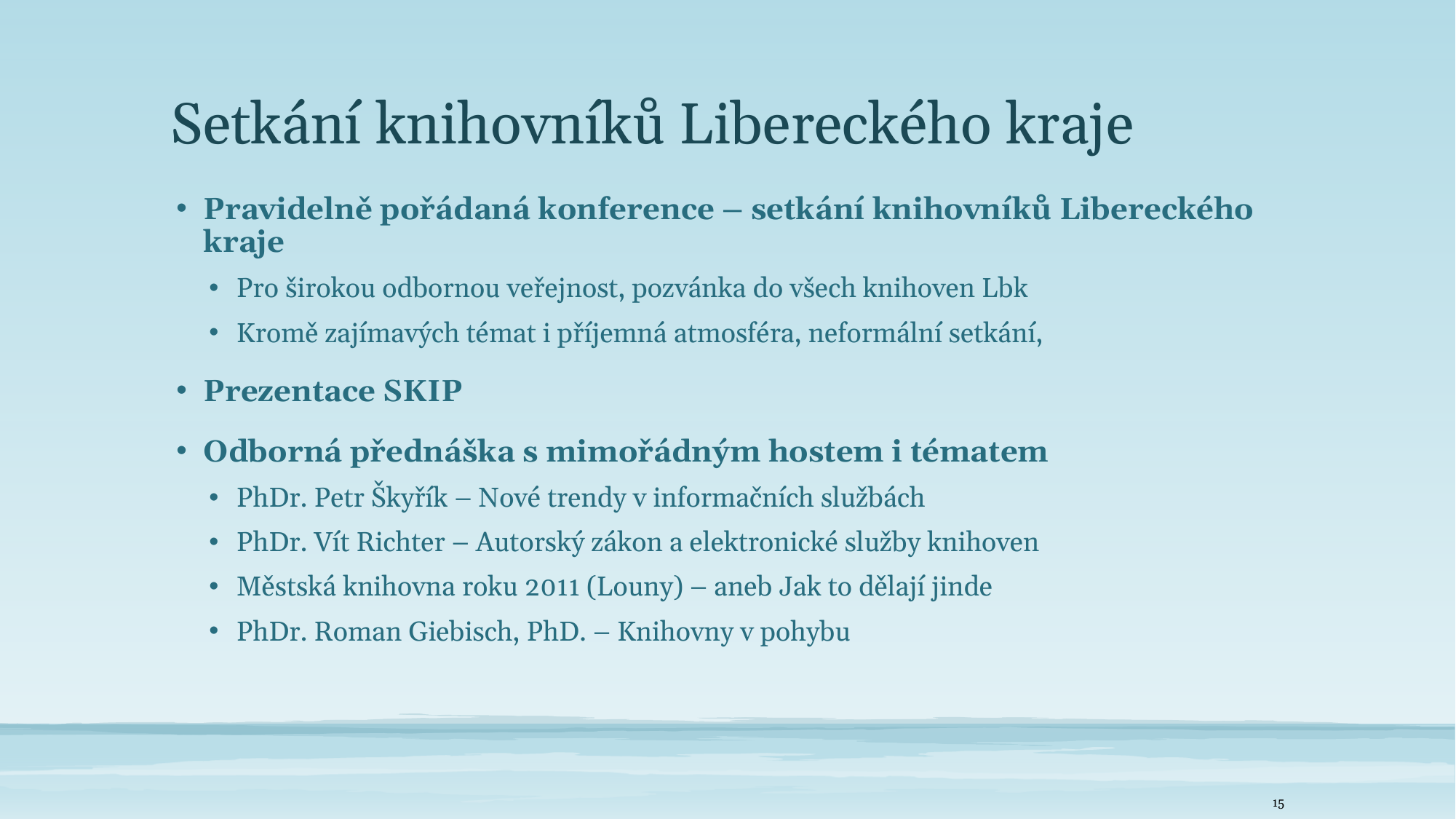

# Setkání knihovníků Libereckého kraje
Pravidelně pořádaná konference – setkání knihovníků Libereckého kraje
Pro širokou odbornou veřejnost, pozvánka do všech knihoven Lbk
Kromě zajímavých témat i příjemná atmosféra, neformální setkání,
Prezentace SKIP
Odborná přednáška s mimořádným hostem i tématem
PhDr. Petr Škyřík – Nové trendy v informačních službách
PhDr. Vít Richter – Autorský zákon a elektronické služby knihoven
Městská knihovna roku 2011 (Louny) – aneb Jak to dělají jinde
PhDr. Roman Giebisch, PhD. – Knihovny v pohybu
15